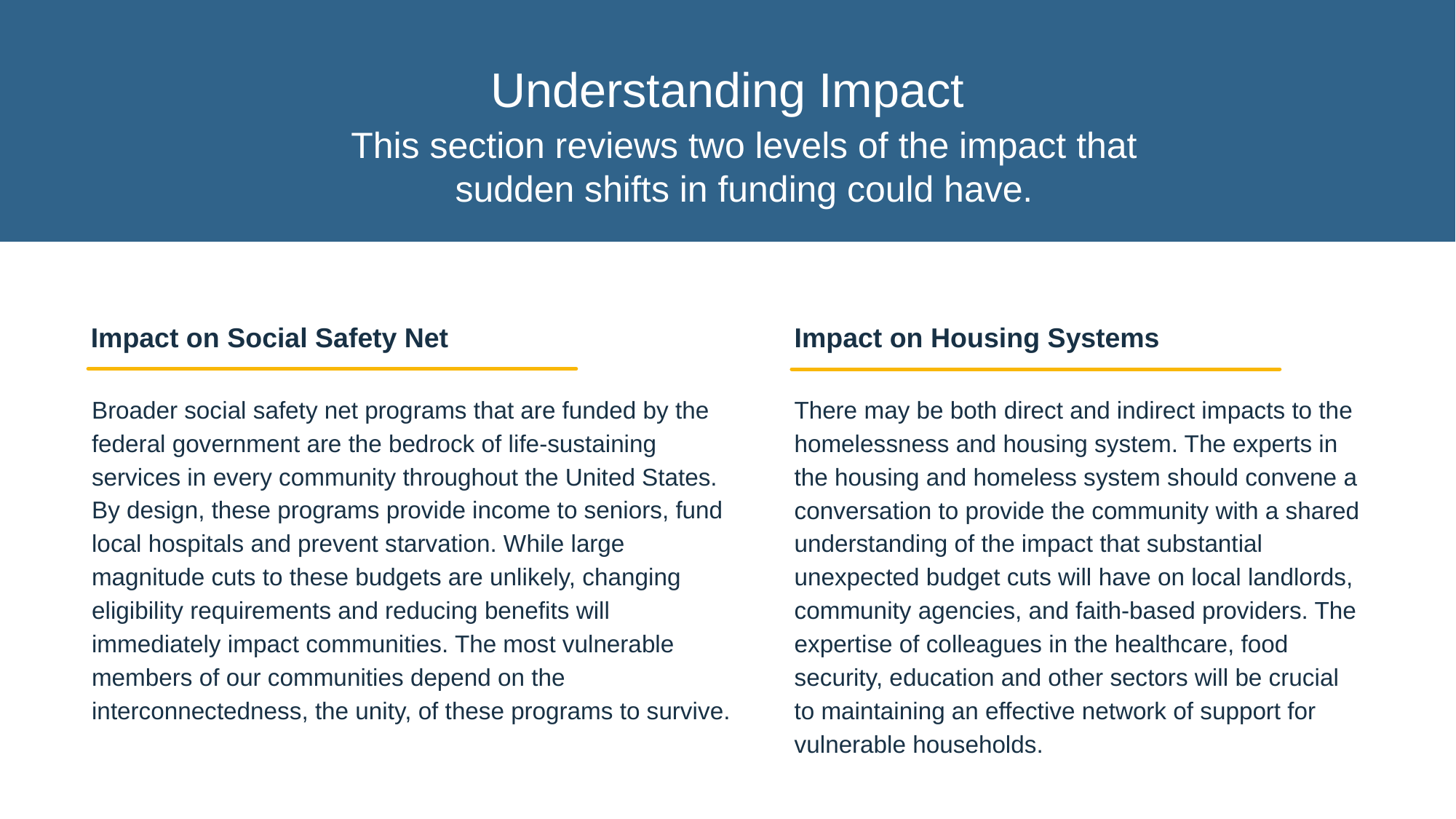

Understanding Impact
This section reviews two levels of the impact that sudden shifts in funding could have.
Impact on Housing Systems
Impact on Social Safety Net
Broader social safety net programs that are funded by the federal government are the bedrock of life-sustaining services in every community throughout the United States. By design, these programs provide income to seniors, fund local hospitals and prevent starvation. While large magnitude cuts to these budgets are unlikely, changing eligibility requirements and reducing benefits will immediately impact communities. The most vulnerable members of our communities depend on the interconnectedness, the unity, of these programs to survive.
There may be both direct and indirect impacts to the homelessness and housing system. The experts in the housing and homeless system should convene a conversation to provide the community with a shared understanding of the impact that substantial unexpected budget cuts will have on local landlords, community agencies, and faith-based providers. The expertise of colleagues in the healthcare, food security, education and other sectors will be crucial to maintaining an effective network of support for vulnerable households.